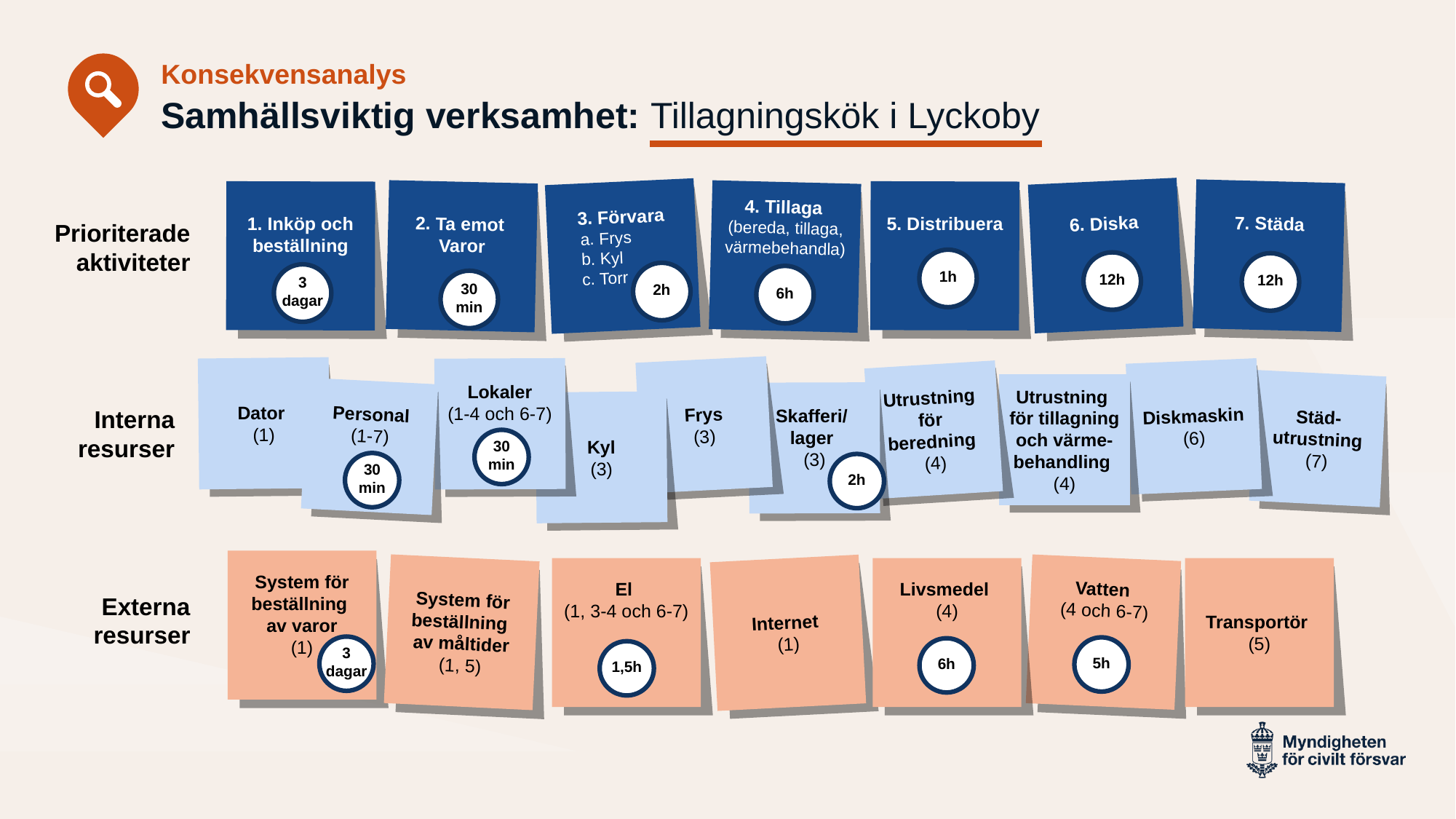

Konsekvensanalys
# Samhällsviktig verksamhet: Tillagningskök i Lyckoby
6. Diska

3. Förvara
       a. Frys
       b. Kyl
       c. Torr

1. Inköp och beställning

7. Städa

5. Distribuera

2. Ta emot
Varor

4. Tillaga
(bereda, tillaga, värmebehandla)

Prioriterade
aktiviteter
1h
12h
12h
2h
3
dagar
6h
30
min
Dator
(1)

Lokaler
(1-4 och 6-7)

Frys
(3)

Diskmaskin
(6)

Utrustning
för
beredning
(4)

Städ-
utrustning
(7)

Utrustning
för tillagning och värme-behandling
(4)

Personal
(1-7)

Skafferi/
lager
(3)

Kyl
(3)

Interna
resurser
30
min
30
min
2h
System för beställning
av varor
(1)

Vatten
(4 och 6-7)

System för beställning
av måltider
(1, 5)

El
(1, 3-4 och 6-7)

Internet
(1)

Livsmedel
(4)

Transportör
(5)

Externa resurser
3
dagar
5h
6h
1,5h